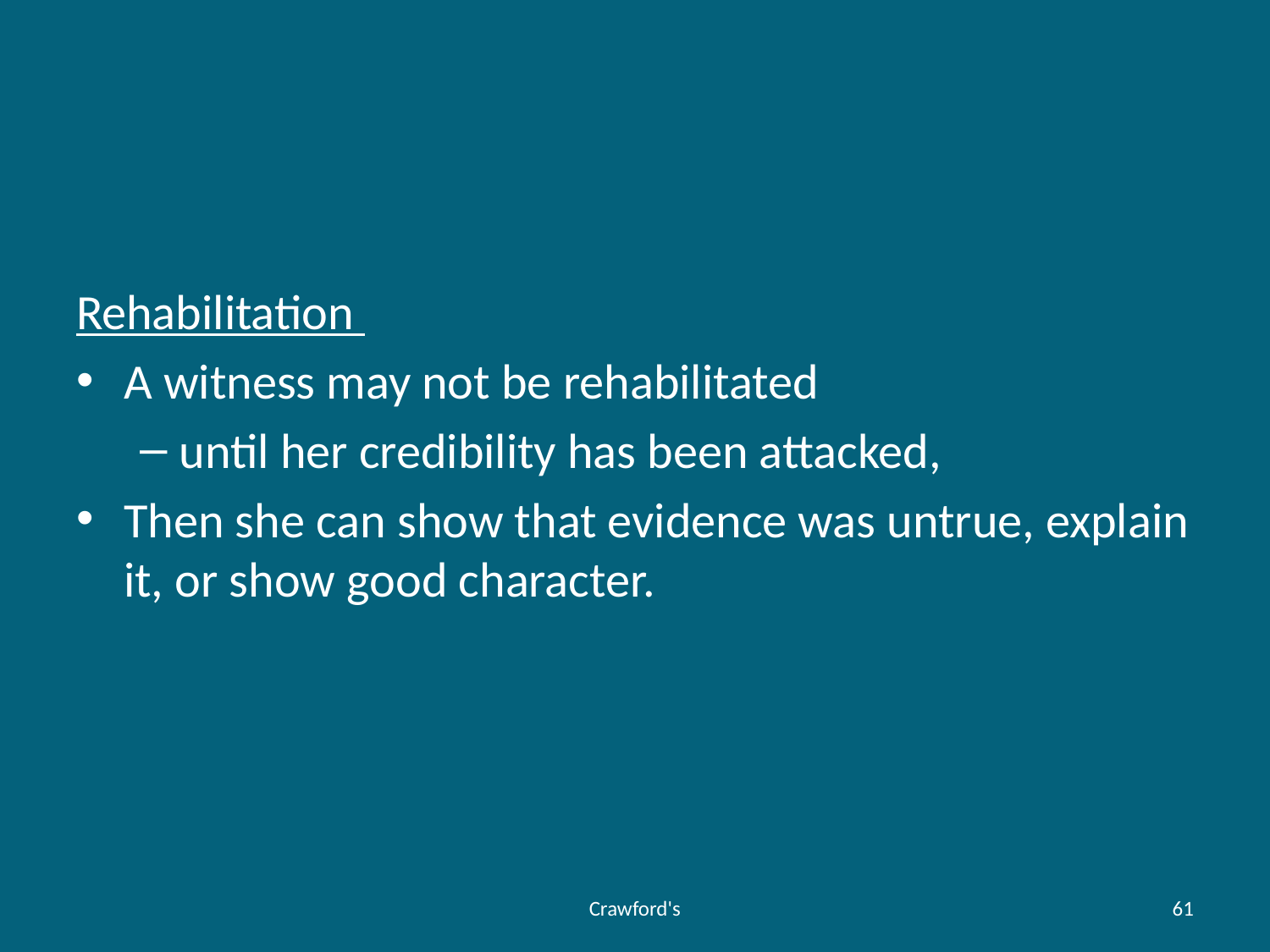

#
Rehabilitation
A witness may not be rehabilitated
until her credibility has been attacked,
Then she can show that evidence was untrue, explain it, or show good character.

Crawford's
61